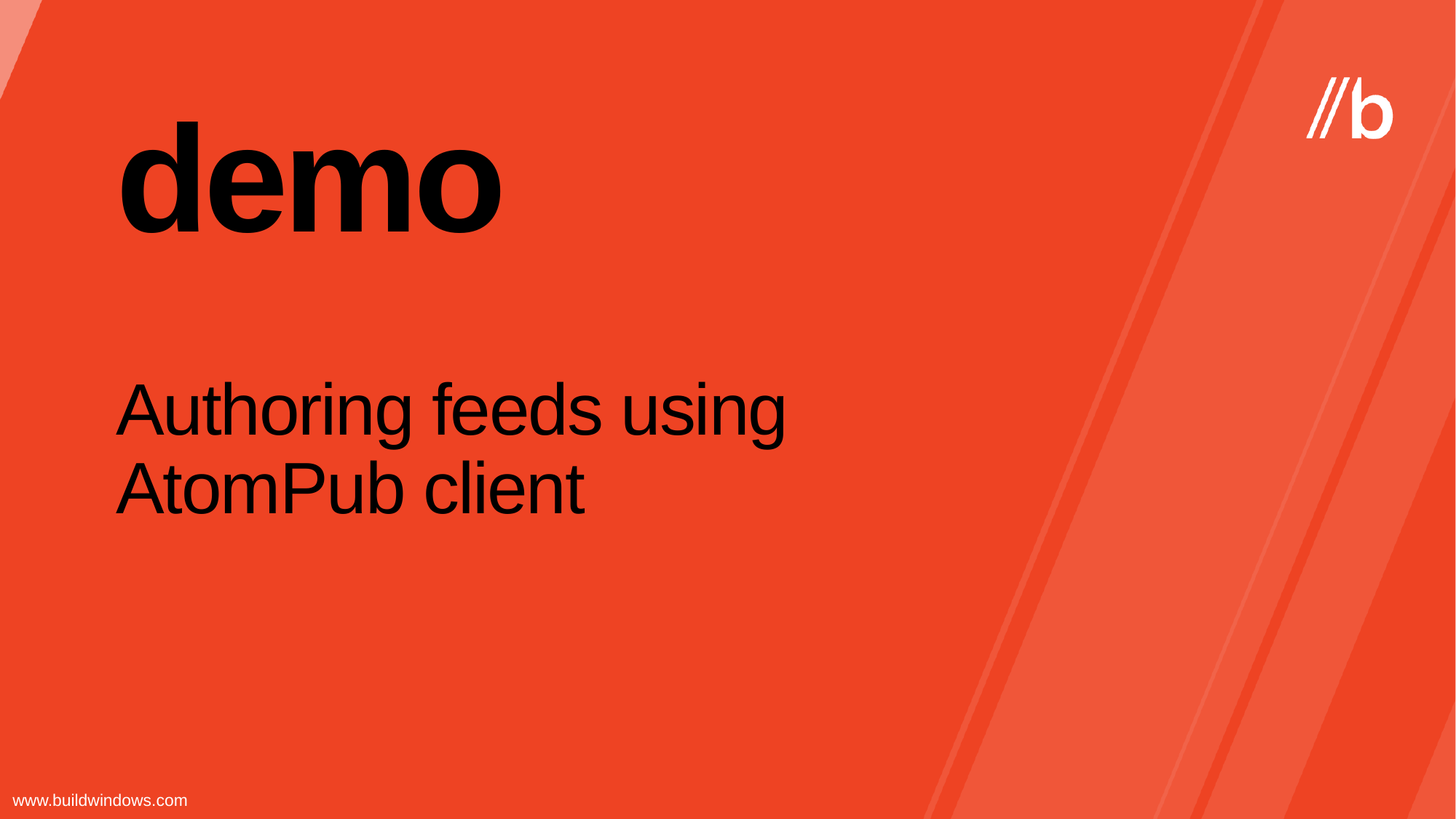

demo
# Authoring feeds using AtomPub client